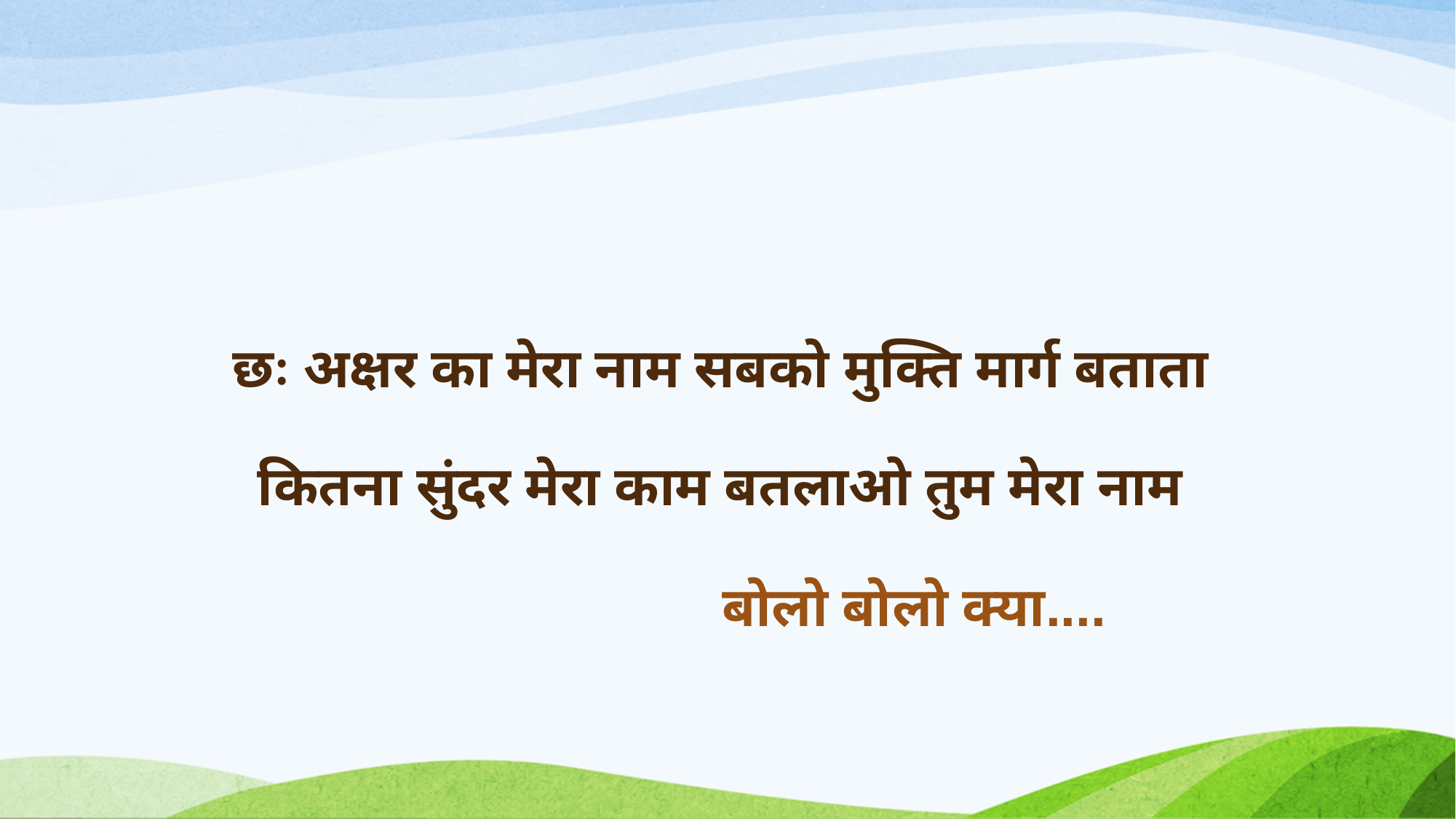

# छः अक्षर का मेरा नाम सबको मुक्ति मार्ग बताता कितना सुंदर मेरा काम बतलाओ तुम मेरा नाम
बोलो बोलो क्या....